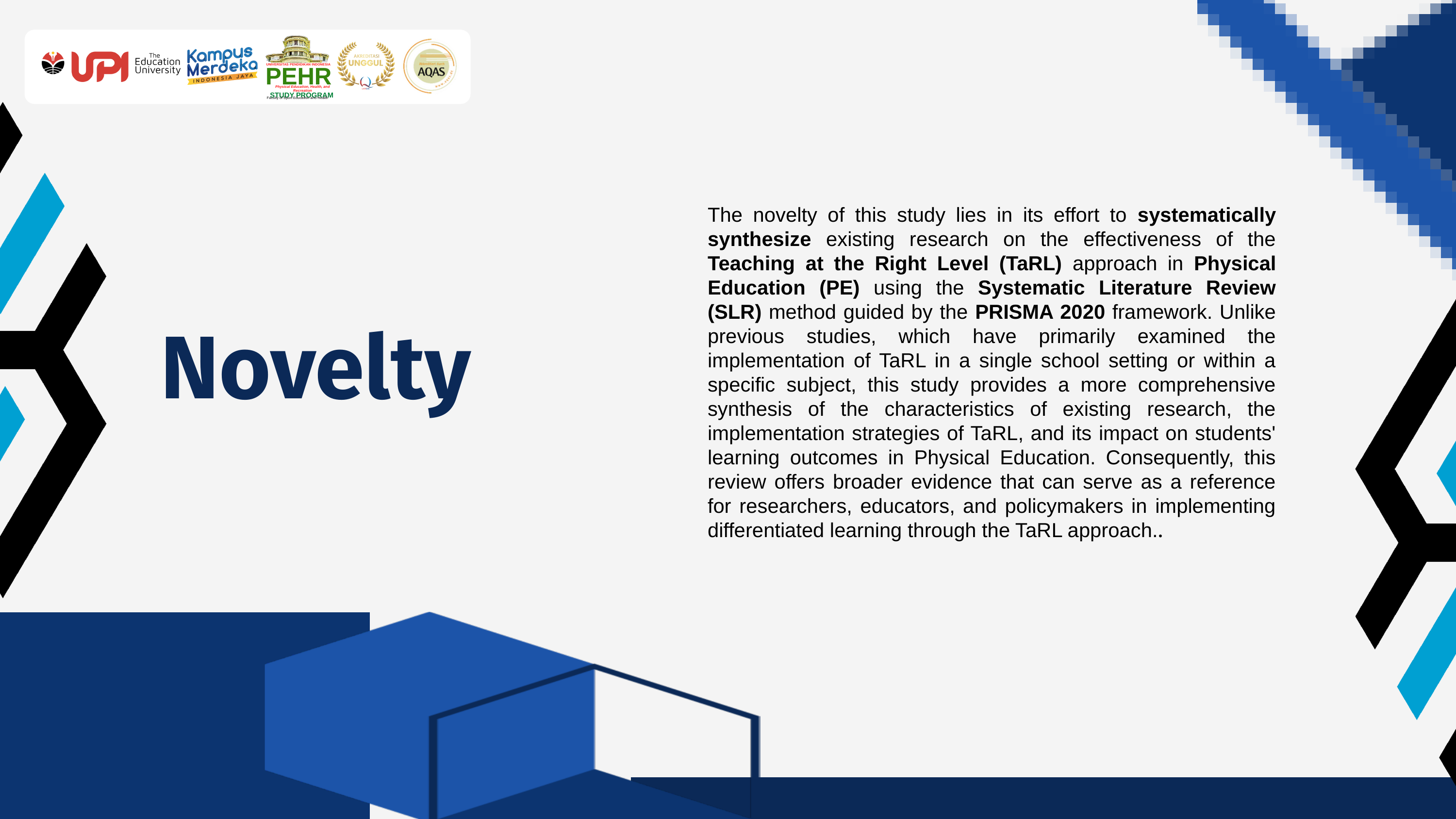

UNIVERSITAS PENDIDIKAN INDONESIA
PEHR
Physical Education, Health, and Recreation
STUDY PROGRAM
Faculty of Sport Education and Health

The novelty of this study lies in its effort to systematically synthesize existing research on the effectiveness of the Teaching at the Right Level (TaRL) approach in Physical Education (PE) using the Systematic Literature Review (SLR) method guided by the PRISMA 2020 framework. Unlike previous studies, which have primarily examined the implementation of TaRL in a single school setting or within a specific subject, this study provides a more comprehensive synthesis of the characteristics of existing research, the implementation strategies of TaRL, and its impact on students' learning outcomes in Physical Education. Consequently, this review offers broader evidence that can serve as a reference for researchers, educators, and policymakers in implementing differentiated learning through the TaRL approach..

Novelty